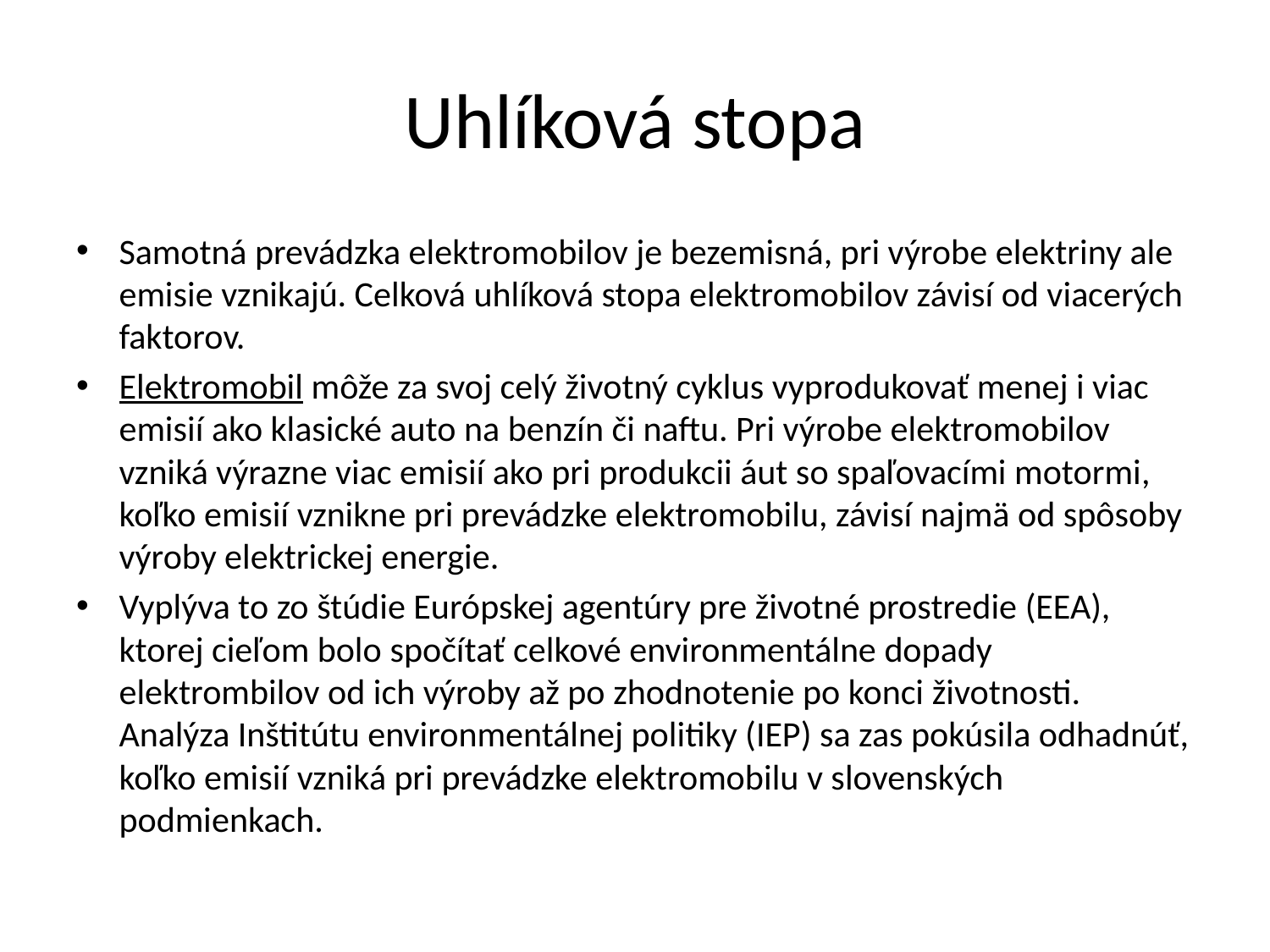

# Uhlíková stopa
Samotná prevádzka elektromobilov je bezemisná, pri výrobe elektriny ale emisie vznikajú. Celková uhlíková stopa elektromobilov závisí od viacerých faktorov.
Elektromobil môže za svoj celý životný cyklus vyprodukovať menej i viac emisií ako klasické auto na benzín či naftu. Pri výrobe elektromobilov vzniká výrazne viac emisií ako pri produkcii áut so spaľovacími motormi, koľko emisií vznikne pri prevádzke elektromobilu, závisí najmä od spôsoby výroby elektrickej energie.
Vyplýva to zo štúdie Európskej agentúry pre životné prostredie (EEA), ktorej cieľom bolo spočítať celkové environmentálne dopady elektrombilov od ich výroby až po zhodnotenie po konci životnosti. Analýza Inštitútu environmentálnej politiky (IEP) sa zas pokúsila odhadnúť, koľko emisií vzniká pri prevádzke elektromobilu v slovenských podmienkach.